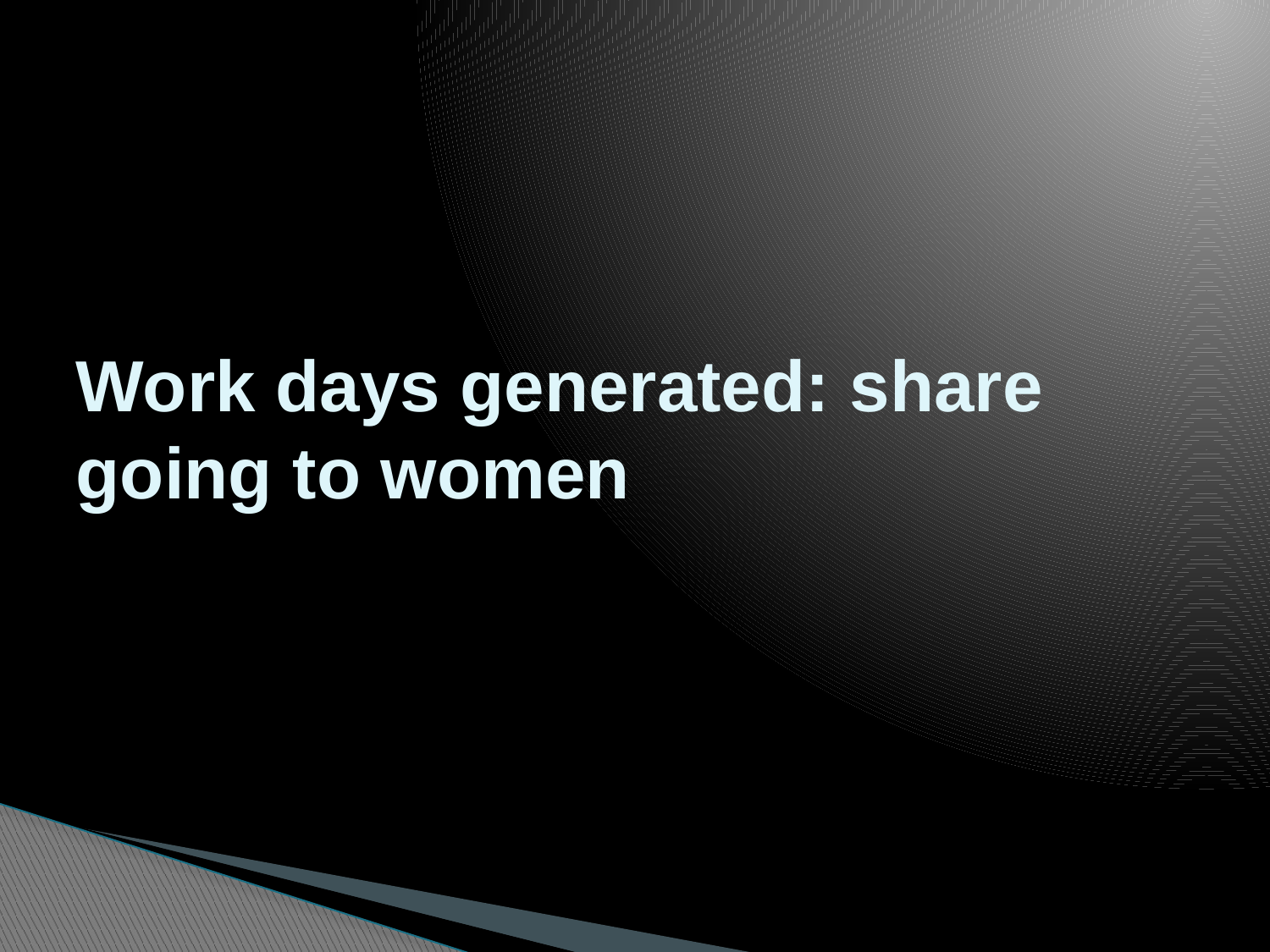

# Work days generated: share going to women